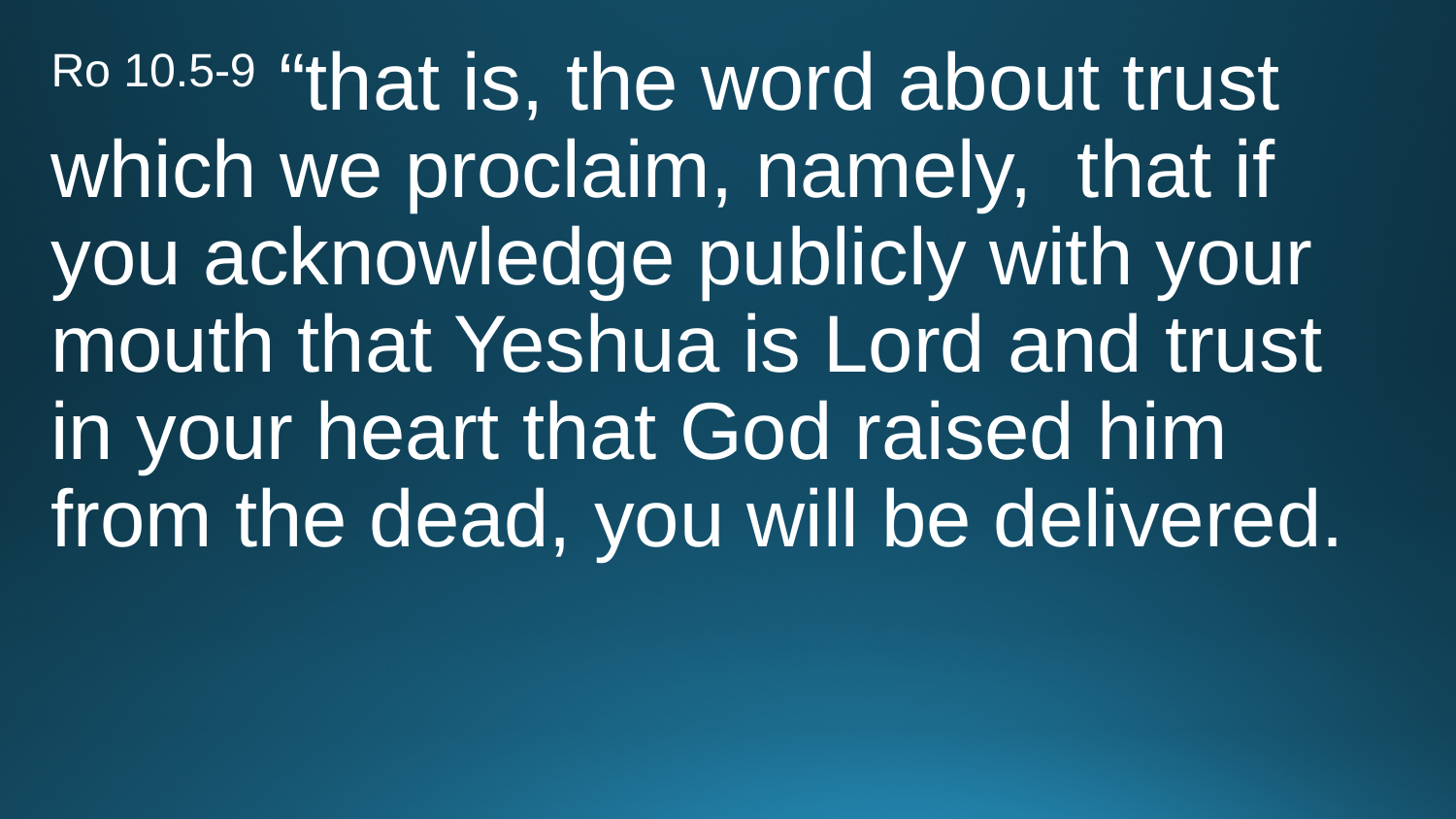

Ro 10.5-9 “that is, the word about trust which we proclaim, namely,  that if you acknowledge publicly with your mouth that Yeshua is Lord and trust in your heart that God raised him from the dead, you will be delivered.